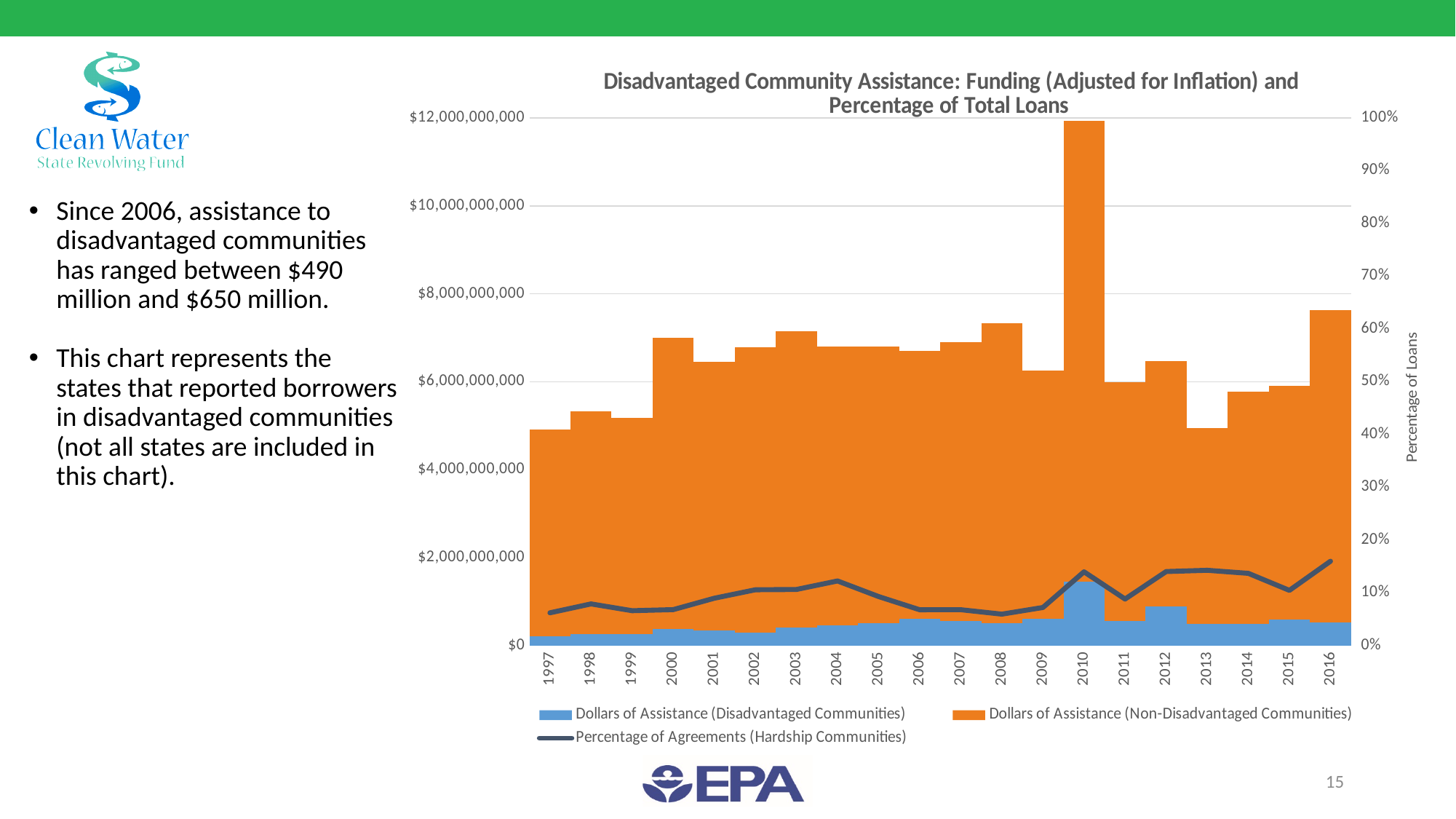

### Chart: Disadvantaged Community Assistance: Funding (Adjusted for Inflation) and Percentage of Total Loans

| Category | Dollars of Assistance (Disadvantaged Communities) | Dollars of Assistance (Non-Disadvantaged Communities) | Percentage of Agreements (Hardship Communities) | Number of Agreements (Non-Hardship Communities) |
|---|---|---|---|---|
| 1997 | 212799121.70473024 | 4695442193.124506 | 77.0 | 1170.0 |
| 1998 | 257462677.95288467 | 5064225889.939161 | 96.0 | 1125.0 |
| 1999 | 258684319.3248351 | 4917377204.105722 | 84.0 | 1194.0 |
| 2000 | 372673239.89482796 | 6629361107.488316 | 98.0 | 1348.0 |
| 2001 | 336404028.50601804 | 6107751662.423938 | 147.0 | 1498.0 |
| 2002 | 284116527.48671454 | 6502230879.403568 | 171.0 | 1451.0 |
| 2003 | 398808545.3857235 | 6748631163.090099 | 156.0 | 1316.0 |
| 2004 | 449108690.27622545 | 6354384939.19597 | 167.0 | 1200.0 |
| 2005 | 510407773.6126225 | 6286661567.90865 | 142.0 | 1392.0 |
| 2006 | 612637069.0426449 | 6094063622.867433 | 129.0 | 1782.0 |
| 2007 | 550191114.8070471 | 6355675093.723844 | 145.0 | 1999.0 |
| 2008 | 508461609.74132514 | 6823211572.165781 | 124.0 | 1970.0 |
| 2009 | 608052466.9800801 | 5653809478.200615 | 150.0 | 1938.0 |
| 2010 | 1442444494.2388446 | 10495267319.603163 | 501.0 | 3091.0 |
| 2011 | 553273687.8301313 | 5433253255.176655 | 162.0 | 1683.0 |
| 2012 | 882141686.4232091 | 5582808183.687673 | 274.0 | 1683.0 |
| 2013 | 488860742.8218085 | 4459373723.315646 | 211.0 | 1271.0 |
| 2014 | 496372318.5421913 | 5272806806.610422 | 198.0 | 1252.0 |
| 2015 | 589211188.0 | 5309209434.4247265 | 132.0 | 1134.0 |
| 2016 | 515255039.7946775 | 7112975125.205322 | 217.0 | 1143.0 |
Since 2006, assistance to disadvantaged communities has ranged between $490 million and $650 million.

This chart represents the states that reported borrowers in disadvantaged communities (not all states are included in this chart).
15